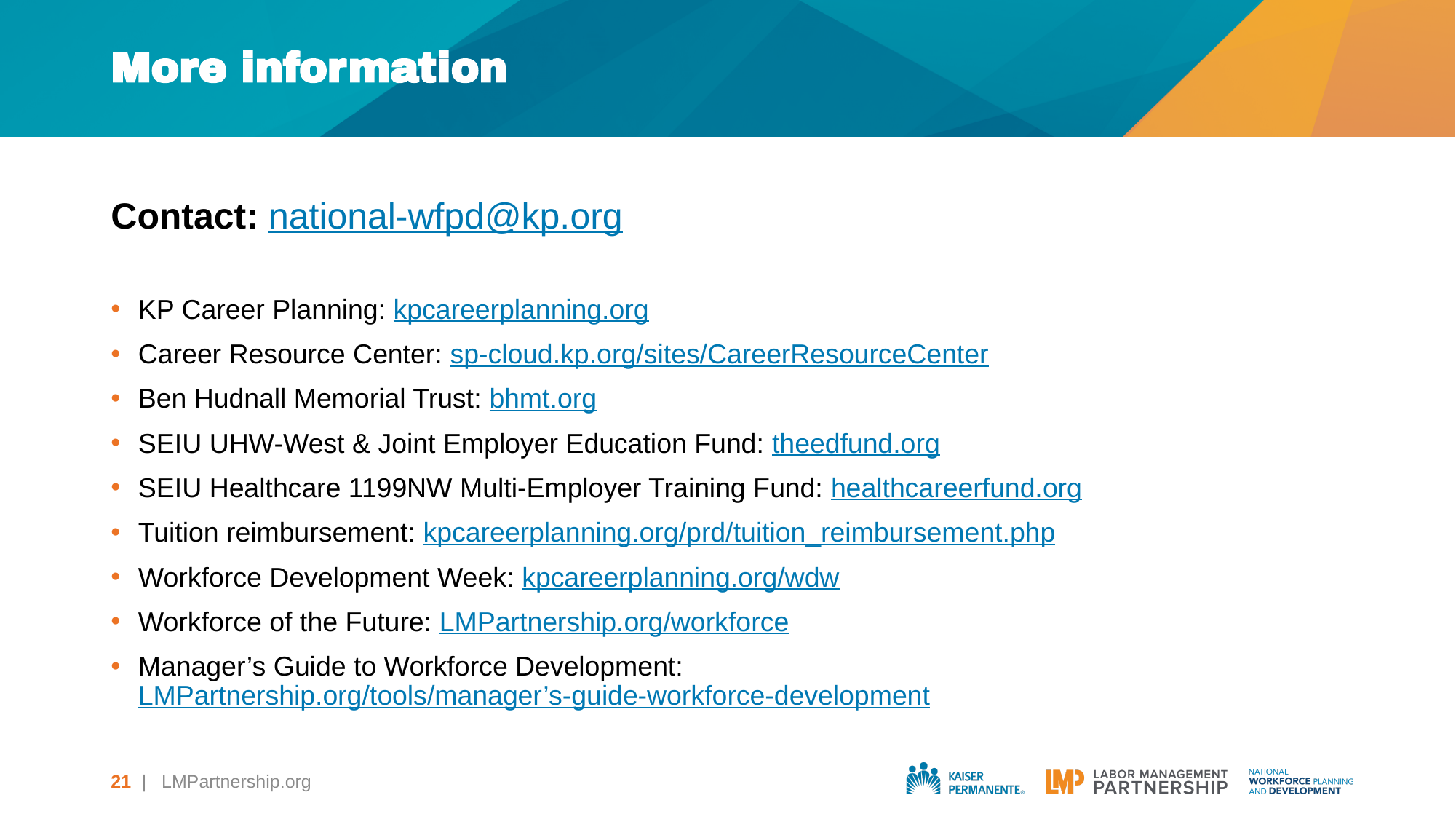

# More information
Contact: national-wfpd@kp.org
KP Career Planning: kpcareerplanning.org
Career Resource Center: sp-cloud.kp.org/sites/CareerResourceCenter
Ben Hudnall Memorial Trust: bhmt.org
SEIU UHW-West & Joint Employer Education Fund: theedfund.org
SEIU Healthcare 1199NW Multi-Employer Training Fund: healthcareerfund.org
Tuition reimbursement: kpcareerplanning.org/prd/tuition_reimbursement.php
Workforce Development Week: kpcareerplanning.org/wdw
Workforce of the Future: LMPartnership.org/workforce
Manager’s Guide to Workforce Development:
LMPartnership.org/tools/manager’s-guide-workforce-development
21
|   LMPartnership.org